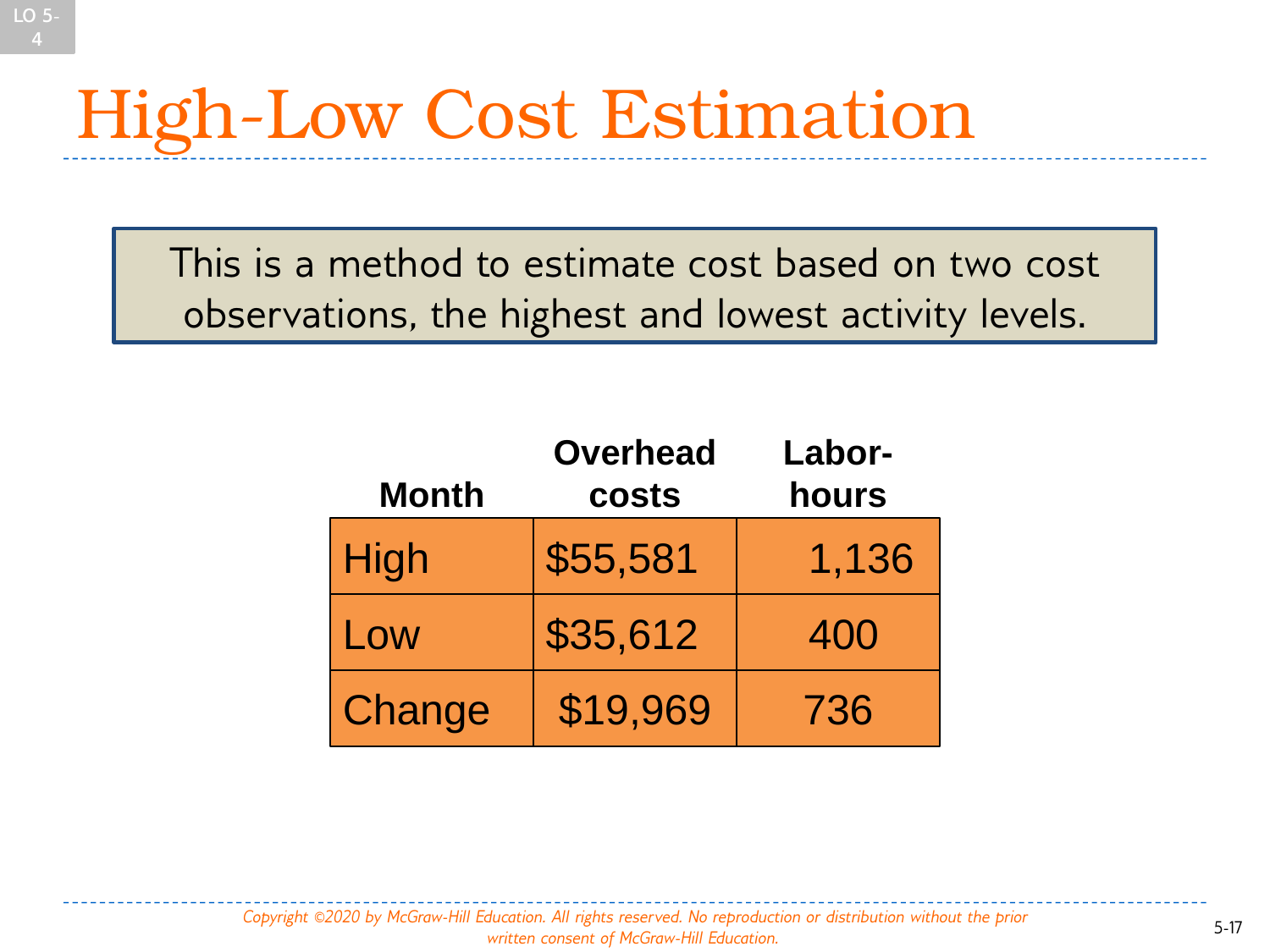

LO 5-4
# High-Low Cost Estimation
This is a method to estimate cost based on two cost
observations, the highest and lowest activity levels.
Labor-
hours
Month
Overhead
costs
High
$55,581
     1,136
Low
$35,612
     400
Change
$19,969
736